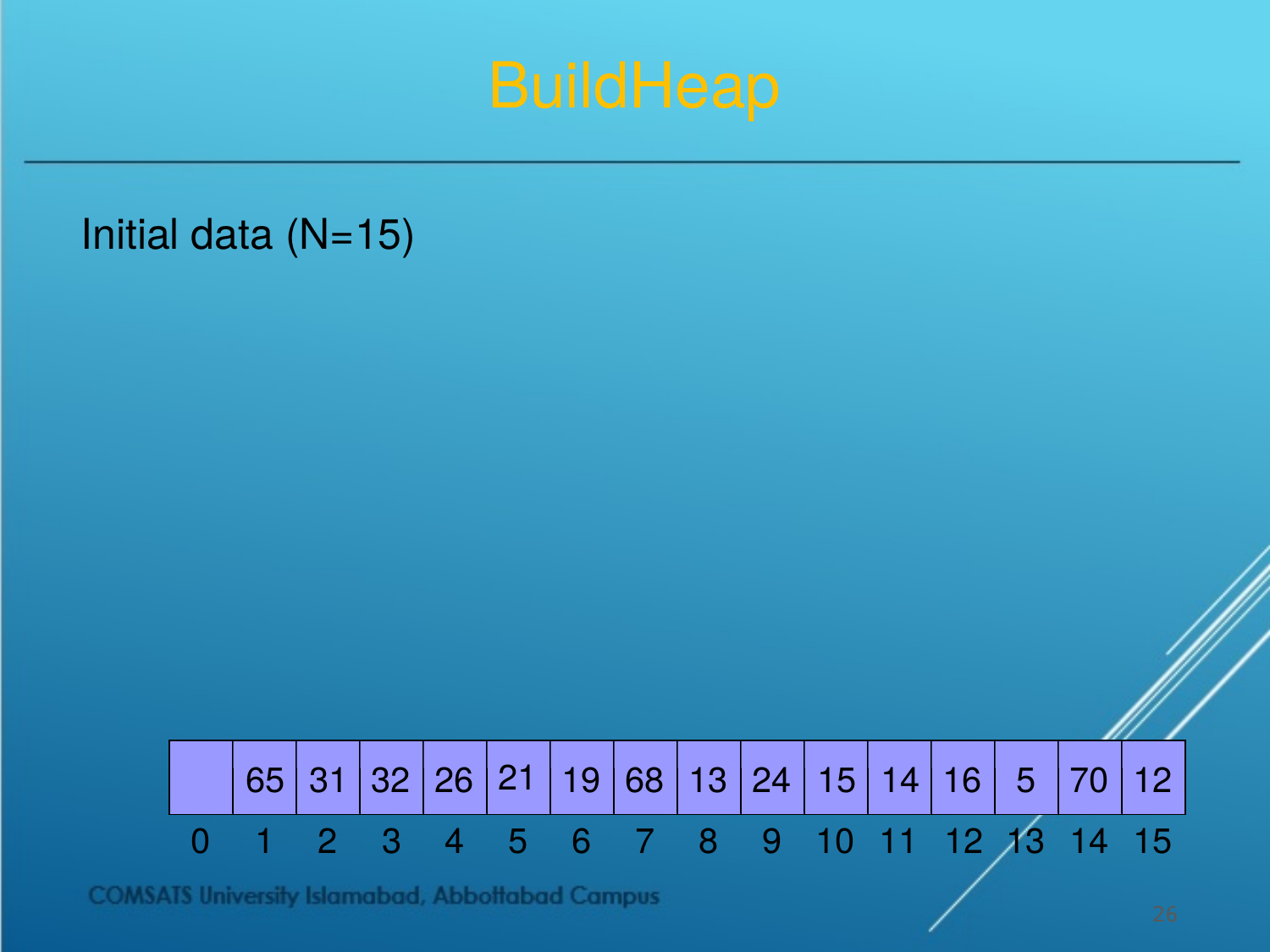

# BuildHeap
Initial data (N=15)

21
65
31
32
26
19
68
13
24
15
14
16
5
70
12
0
1
2
3
4
5
6
7
8
9
10
11
12
13
14
15
26